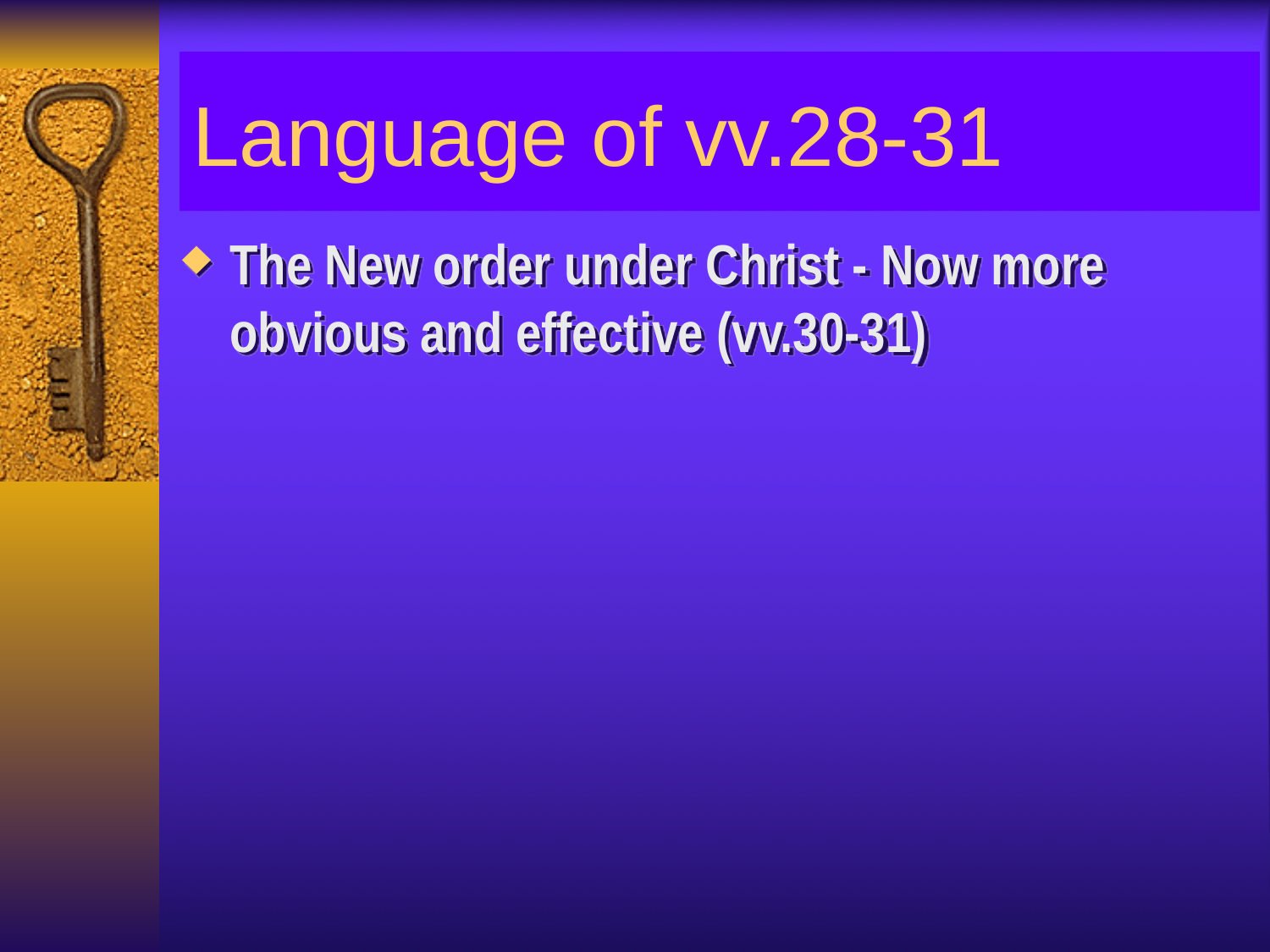

# Language of vv.28-31
The New order under Christ - Now more obvious and effective (vv.30-31)